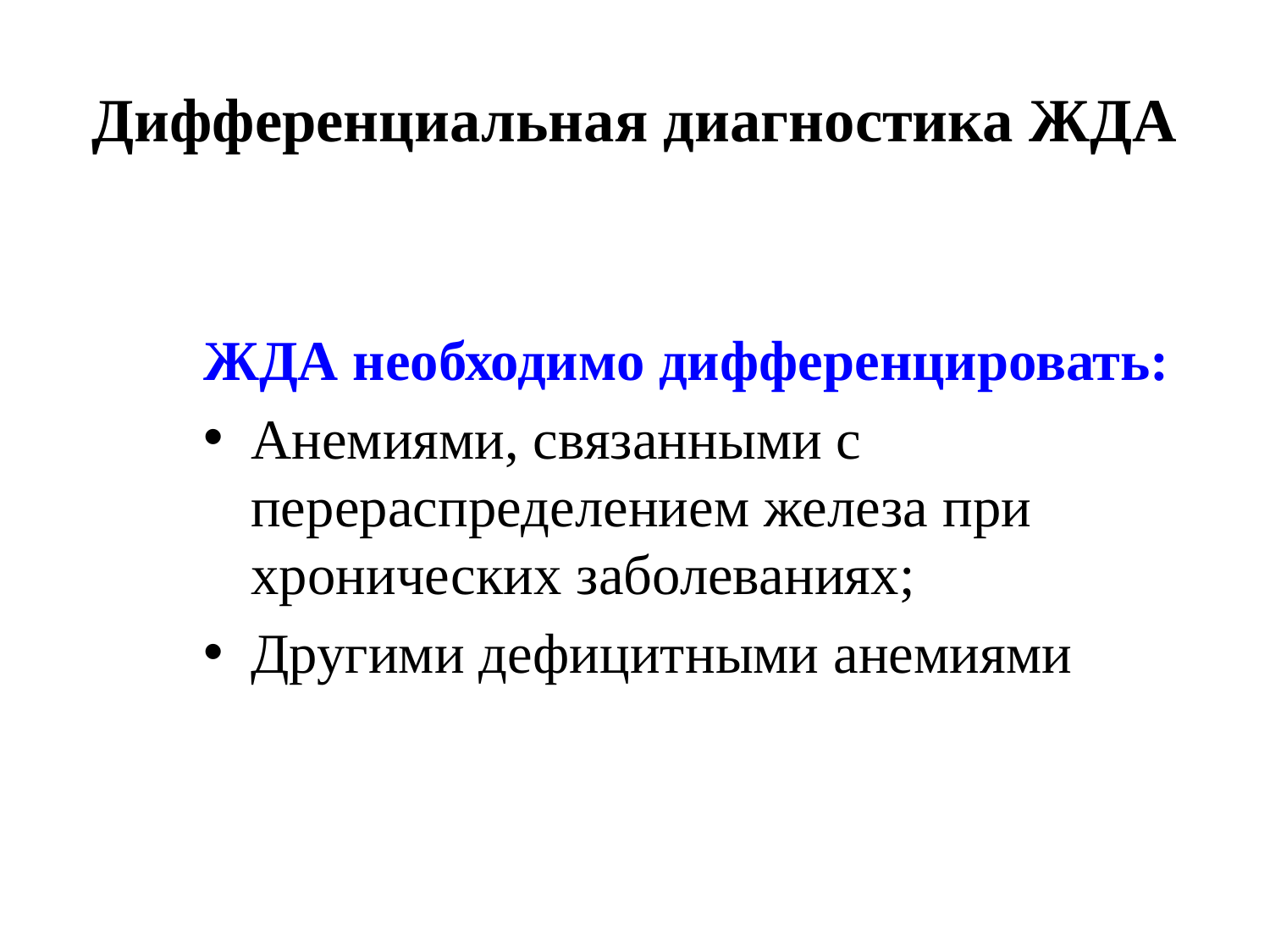

# Дифференциальная диагностика ЖДА
ЖДА необходимо дифференцировать:
Анемиями, связанными с перераспределением железа при хронических заболеваниях;
Другими дефицитными анемиями